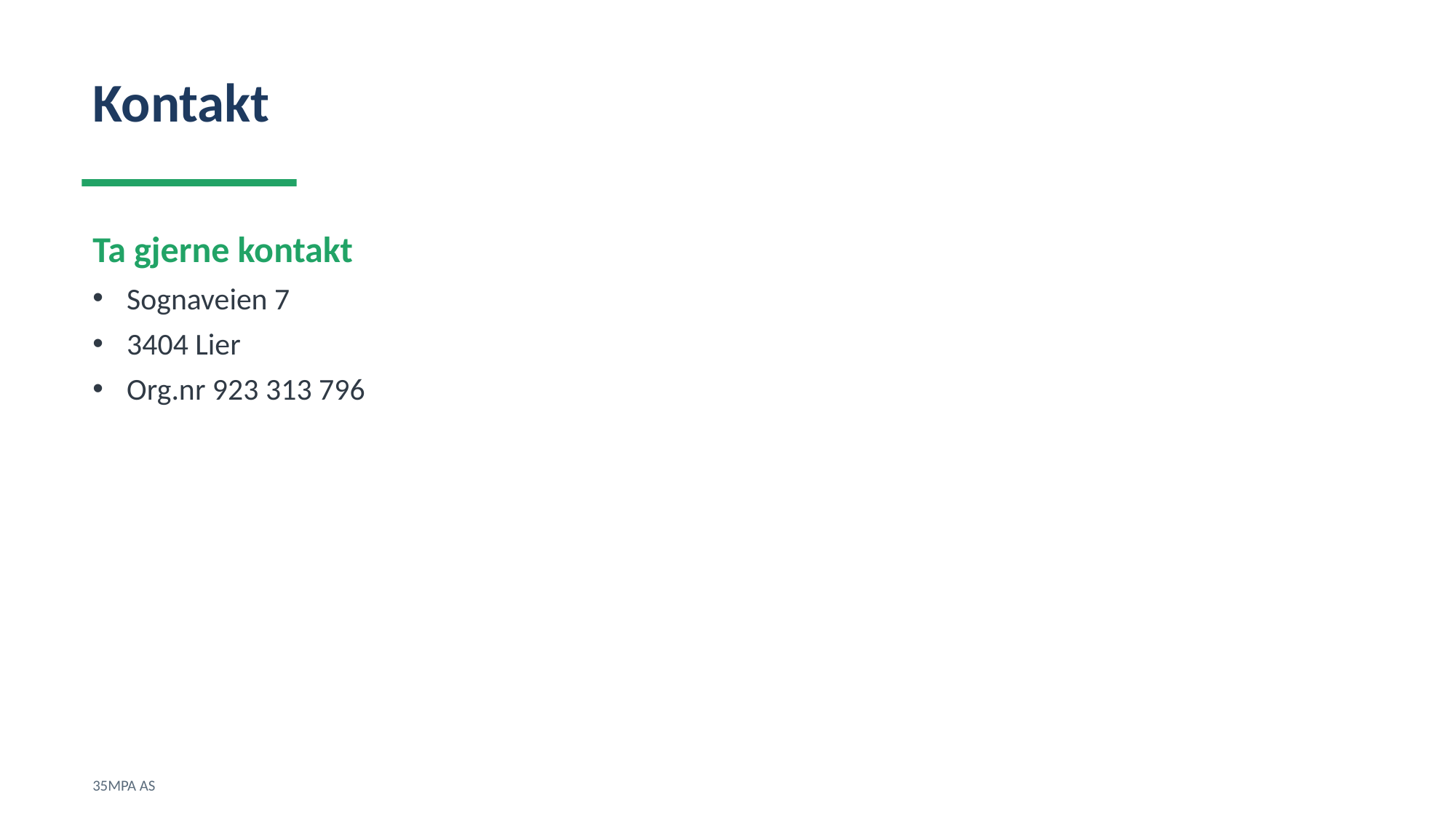

Kontakt

Ta gjerne kontakt
Sognaveien 7
3404 Lier
Org.nr 923 313 796
35MPA AS